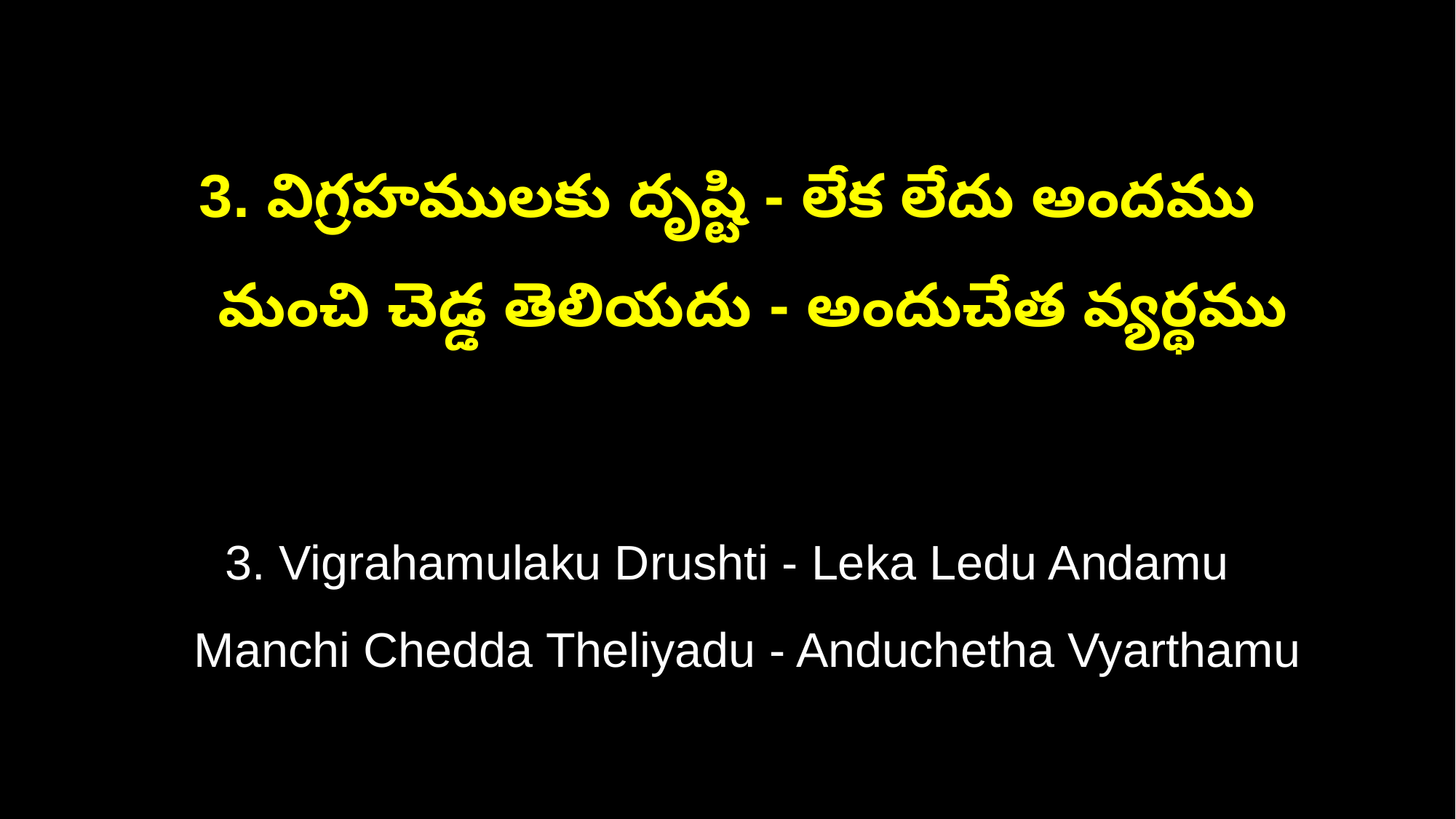

3. విగ్రహములకు దృష్టి - లేక లేదు అందము
   మంచి చెడ్డ తెలియదు - అందుచేత వ్యర్థము
3. Vigrahamulaku Drushti - Leka Ledu Andamu
   Manchi Chedda Theliyadu - Anduchetha Vyarthamu